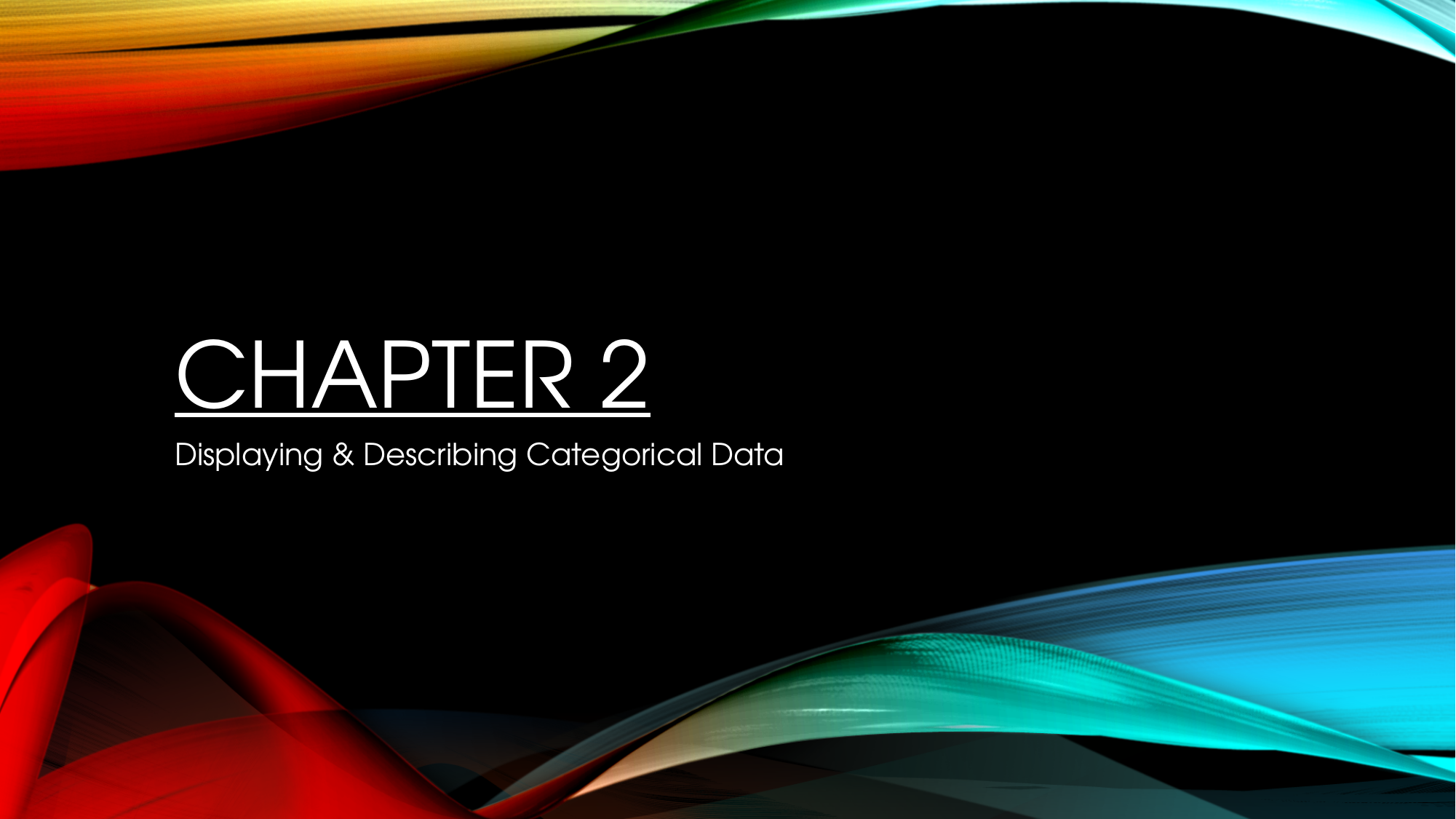

# Chapter 2
Displaying & Describing Categorical Data